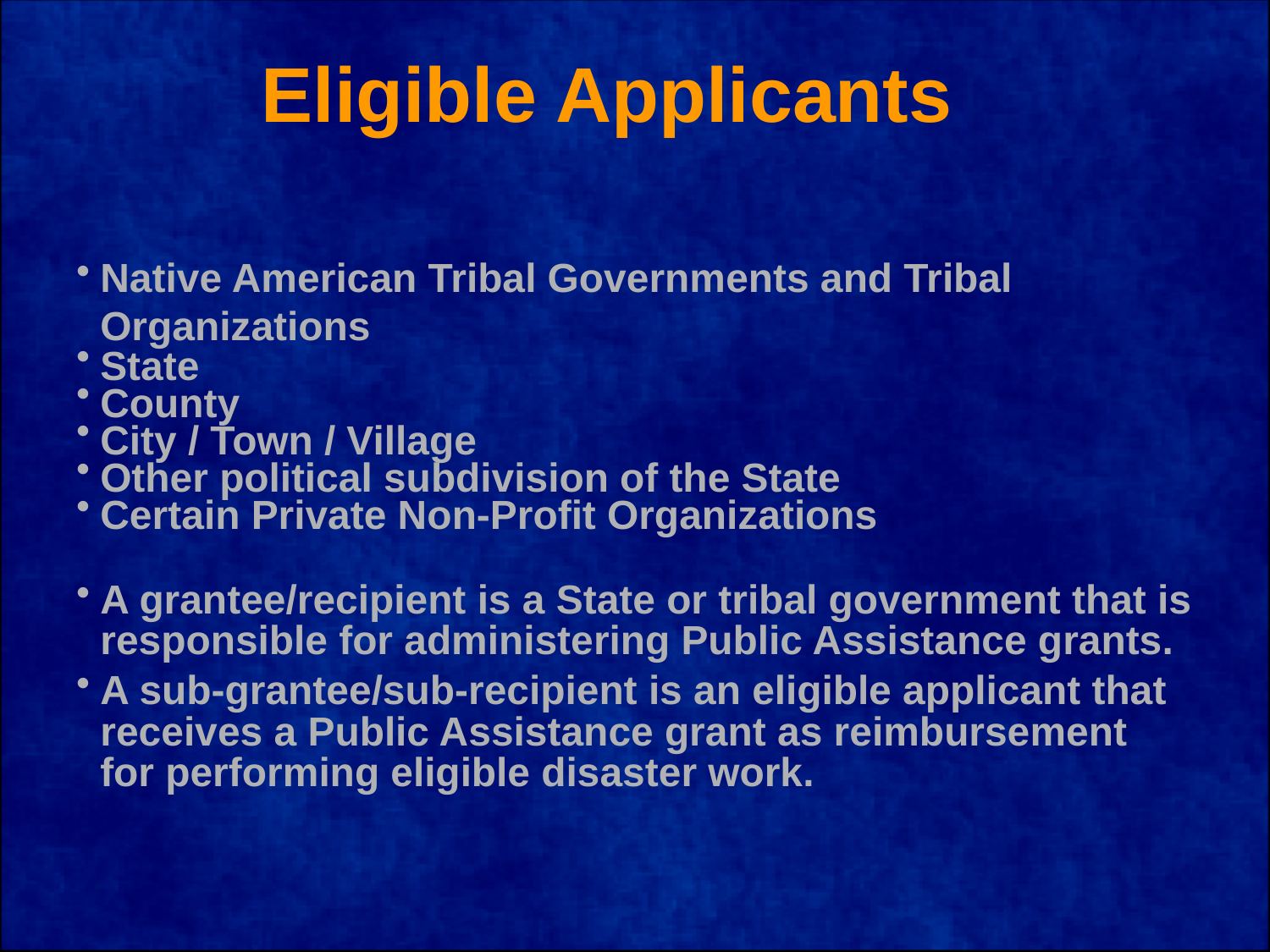

# Eligible Applicants

Native American Tribal Governments and Tribal Organizations
State
County
City / Town / Village
Other political subdivision of the State
Certain Private Non-Profit Organizations

A grantee/recipient is a State or tribal government that is responsible for administering Public Assistance grants.
A sub-grantee/sub-recipient is an eligible applicant that receives a Public Assistance grant as reimbursement for performing eligible disaster work.